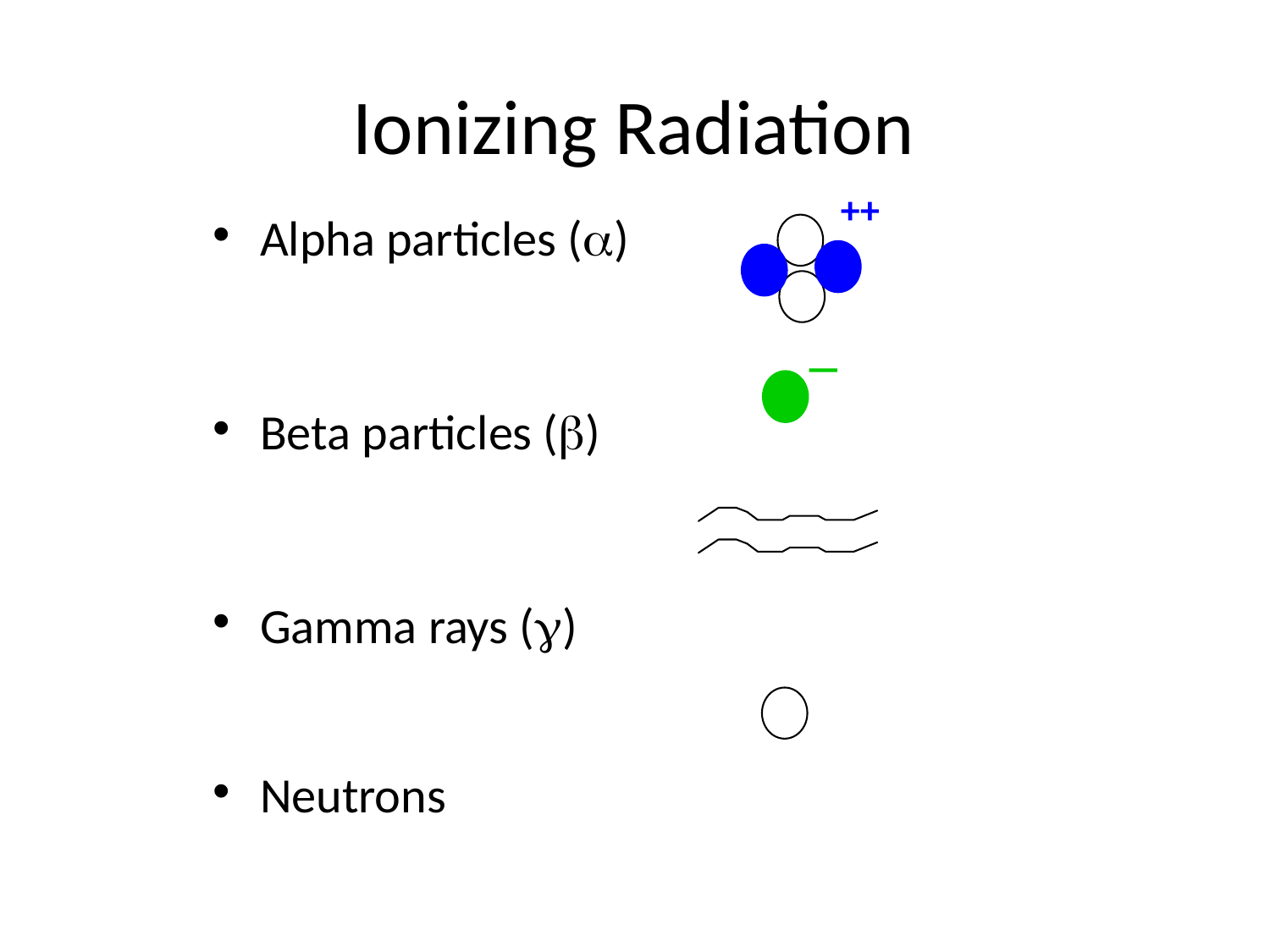

# Ionizing Radiation
++

Alpha particles (α)

Beta particles (β)

Gamma rays (γ)

Neutrons